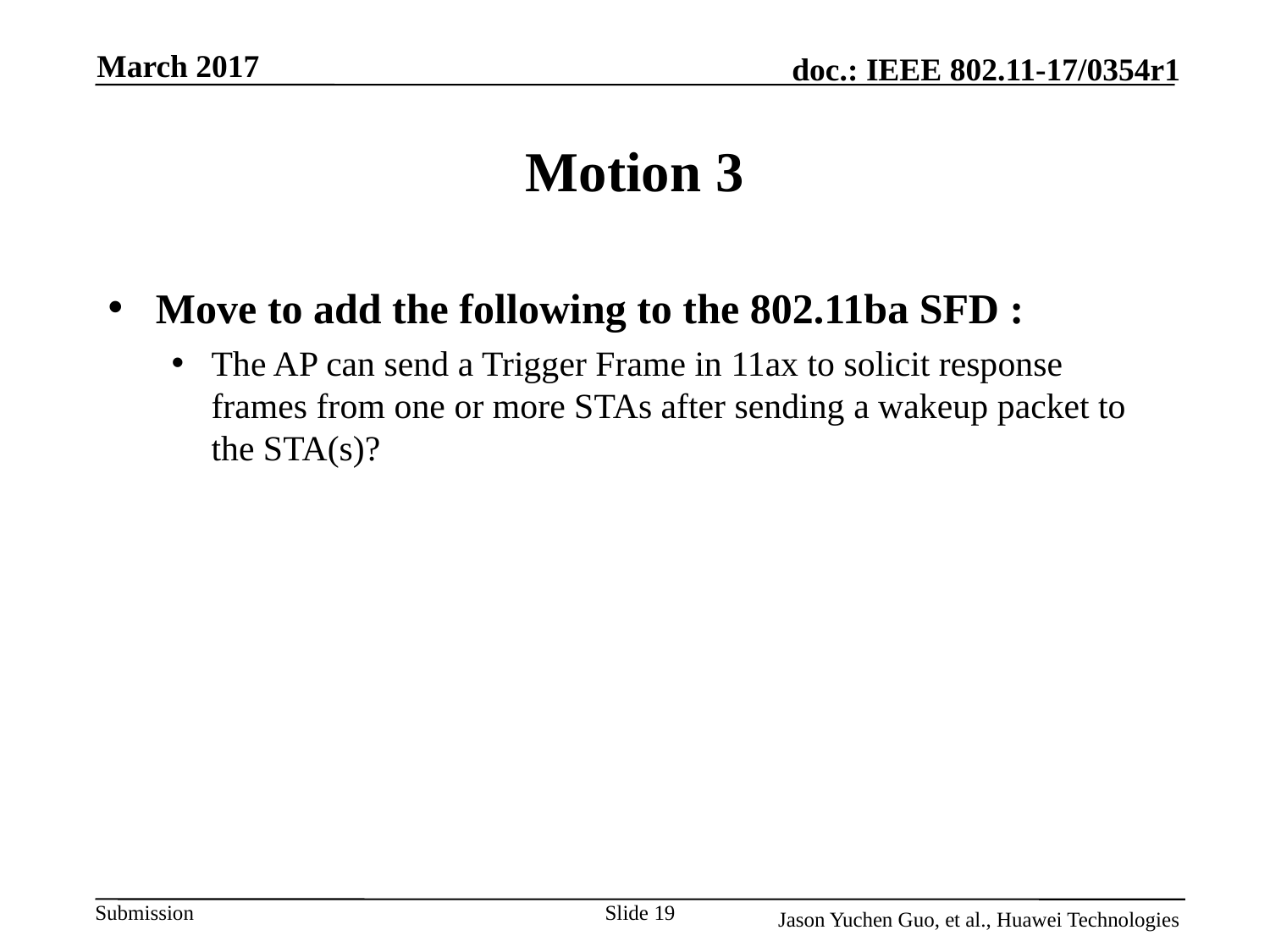

March 2017
# Motion 3
Move to add the following to the 802.11ba SFD :
The AP can send a Trigger Frame in 11ax to solicit response frames from one or more STAs after sending a wakeup packet to the STA(s)?
Slide 19